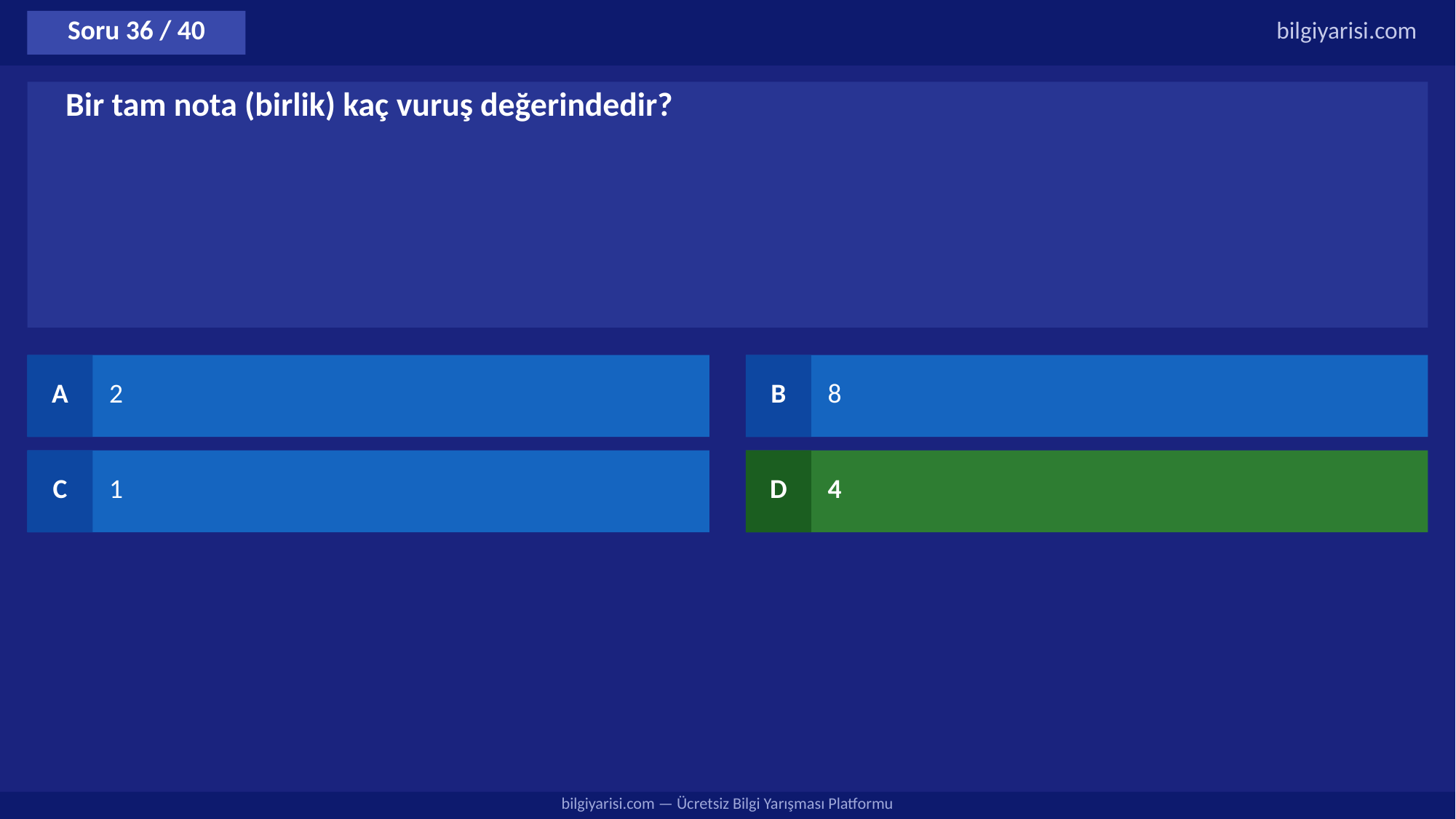

Soru 36 / 40
bilgiyarisi.com

Bir tam nota (birlik) kaç vuruş değerindedir?

A
2

B
8

C
1

D
4
bilgiyarisi.com — Ücretsiz Bilgi Yarışması Platformu